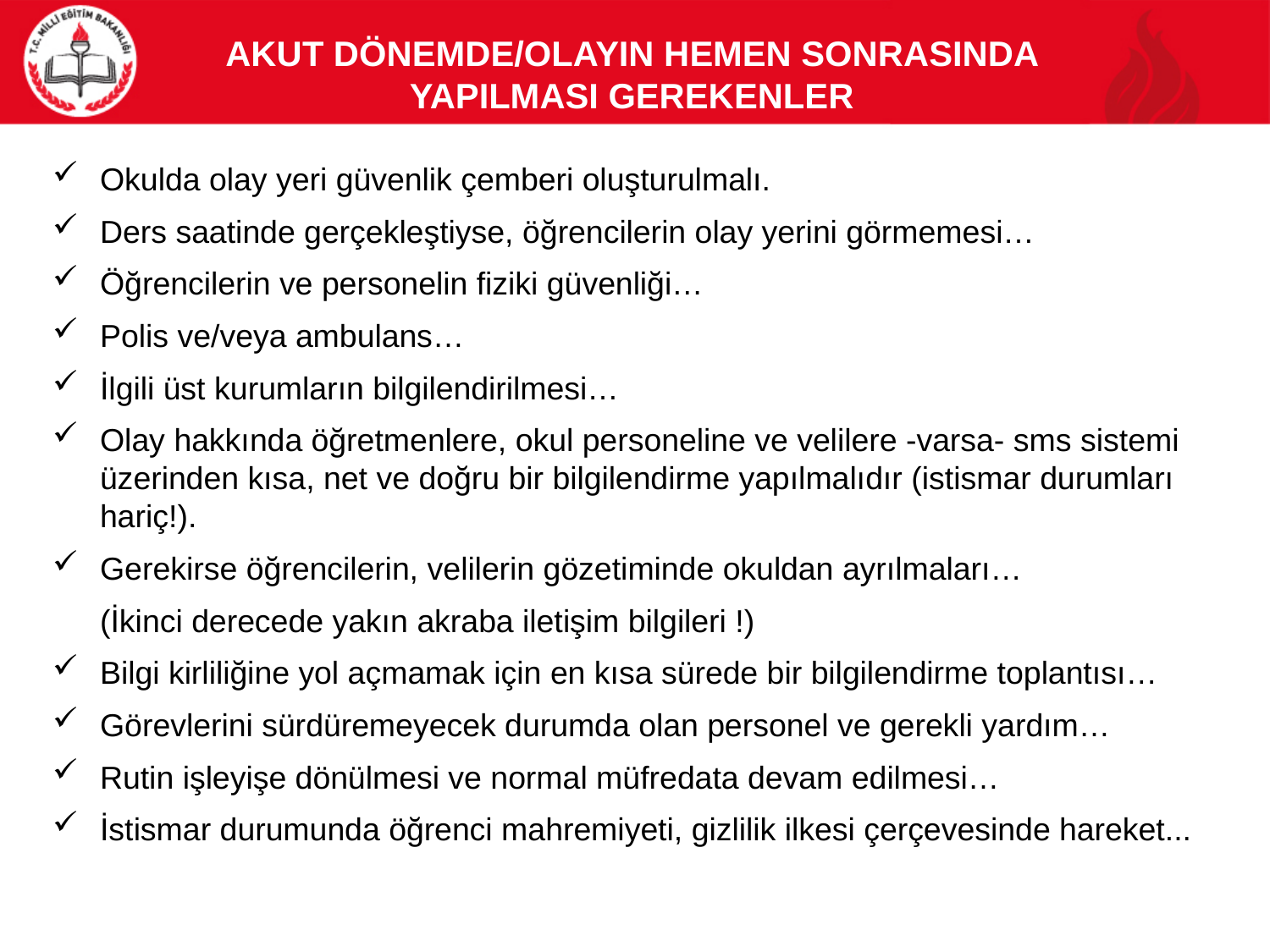

# Akut Dönemde/OlayIn Hemen SonrasInda YapIlmasI Gerekenler
Okulda olay yeri güvenlik çemberi oluşturulmalı.
Ders saatinde gerçekleştiyse, öğrencilerin olay yerini görmemesi…
Öğrencilerin ve personelin fiziki güvenliği…
Polis ve/veya ambulans…
İlgili üst kurumların bilgilendirilmesi…
Olay hakkında öğretmenlere, okul personeline ve velilere -varsa- sms sistemi üzerinden kısa, net ve doğru bir bilgilendirme yapılmalıdır (istismar durumları hariç!).
Gerekirse öğrencilerin, velilerin gözetiminde okuldan ayrılmaları…
	(İkinci derecede yakın akraba iletişim bilgileri !)
Bilgi kirliliğine yol açmamak için en kısa sürede bir bilgilendirme toplantısı…
Görevlerini sürdüremeyecek durumda olan personel ve gerekli yardım…
Rutin işleyişe dönülmesi ve normal müfredata devam edilmesi…
İstismar durumunda öğrenci mahremiyeti, gizlilik ilkesi çerçevesinde hareket...

32